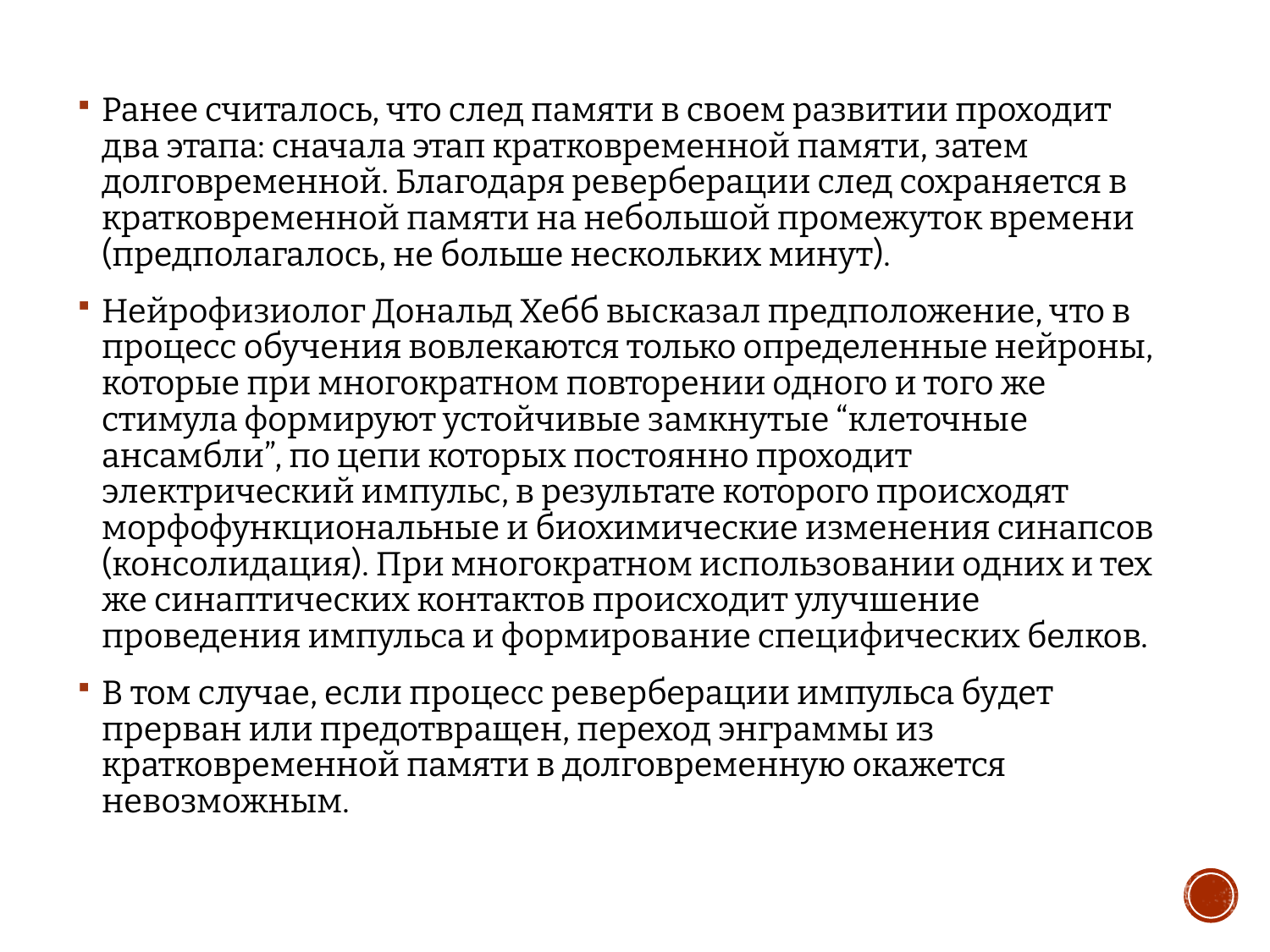

Ранее считалось, что след памяти в своем развитии проходит два этапа: сначала этап кратковременной памяти, затем долговременной. Благодаря реверберации след сохраняется в кратковременной памяти на небольшой промежуток времени (предполагалось, не больше нескольких минут).
Нейрофизиолог Дональд Хебб высказал предположение, что в процесс обучения вовлекаются только определенные нейроны, которые при многократном повторении одного и того же стимула формируют устойчивые замкнутые “клеточные ансамбли”, по цепи которых постоянно проходит электрический импульс, в результате которого происходят морфофункциональные и биохимические изменения синапсов (консолидация). При многократном использовании одних и тех же синаптических контактов происходит улучшение проведения импульса и формирование специфических белков.
В том случае, если процесс реверберации импульса будет прерван или предотвращен, переход энграммы из кратковременной памяти в долговременную окажется невозможным.